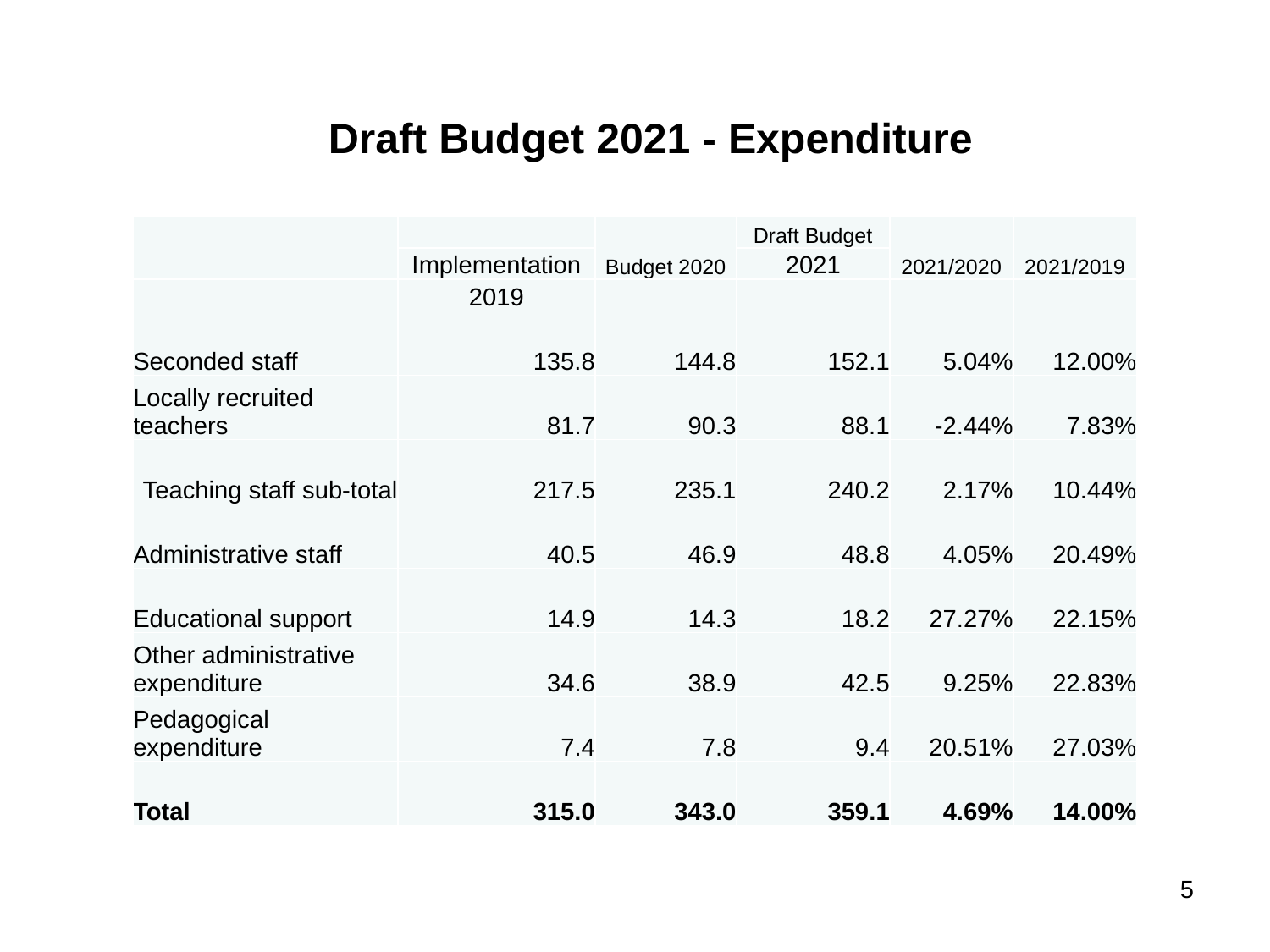

# Draft Budget 2021 - Expenditure
|  |  | Budget 2020 | Draft Budget | 2021/2020 | 2021/2019 |
| --- | --- | --- | --- | --- | --- |
|  | Implementation |  | 2021 |  |  |
|  | 2019 |  |  |  |  |
| Seconded staff | 135.8 | 144.8 | 152.1 | 5.04% | 12.00% |
| Locally recruited teachers | 81.7 | 90.3 | 88.1 | -2.44% | 7.83% |
| Teaching staff sub-total | 217.5 | 235.1 | 240.2 | 2.17% | 10.44% |
| Administrative staff | 40.5 | 46.9 | 48.8 | 4.05% | 20.49% |
| Educational support | 14.9 | 14.3 | 18.2 | 27.27% | 22.15% |
| Other administrative expenditure | 34.6 | 38.9 | 42.5 | 9.25% | 22.83% |
| Pedagogical expenditure | 7.4 | 7.8 | 9.4 | 20.51% | 27.03% |
| Total | 315.0 | 343.0 | 359.1 | 4.69% | 14.00% |
5